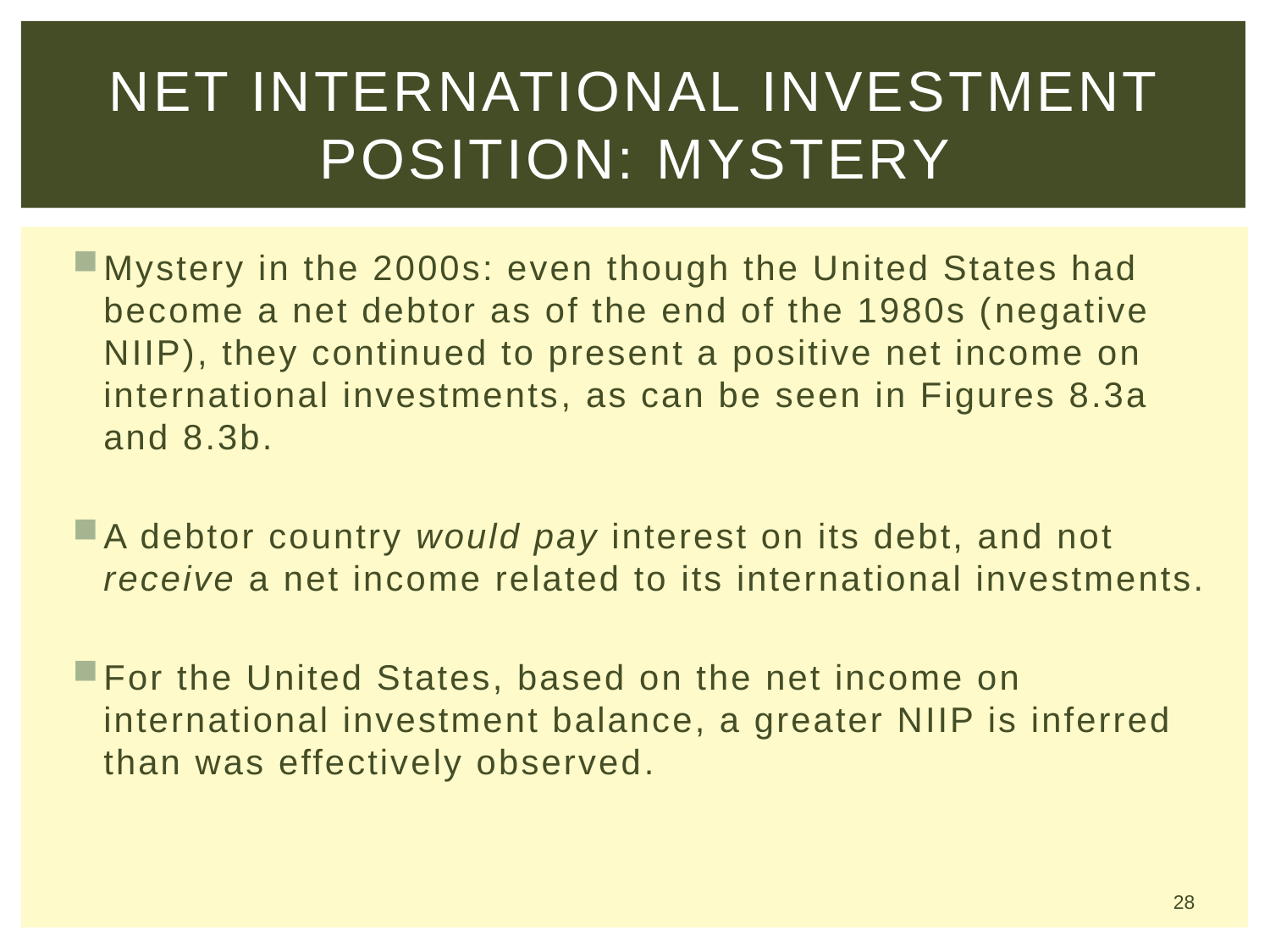

# Net International Investment Position: Mystery
Mystery in the 2000s: even though the United States had become a net debtor as of the end of the 1980s (negative NIIP), they continued to present a positive net income on international investments, as can be seen in Figures 8.3a and 8.3b.

A debtor country would pay interest on its debt, and not receive a net income related to its international investments.

For the United States, based on the net income on international investment balance, a greater NIIP is inferred than was effectively observed.

28